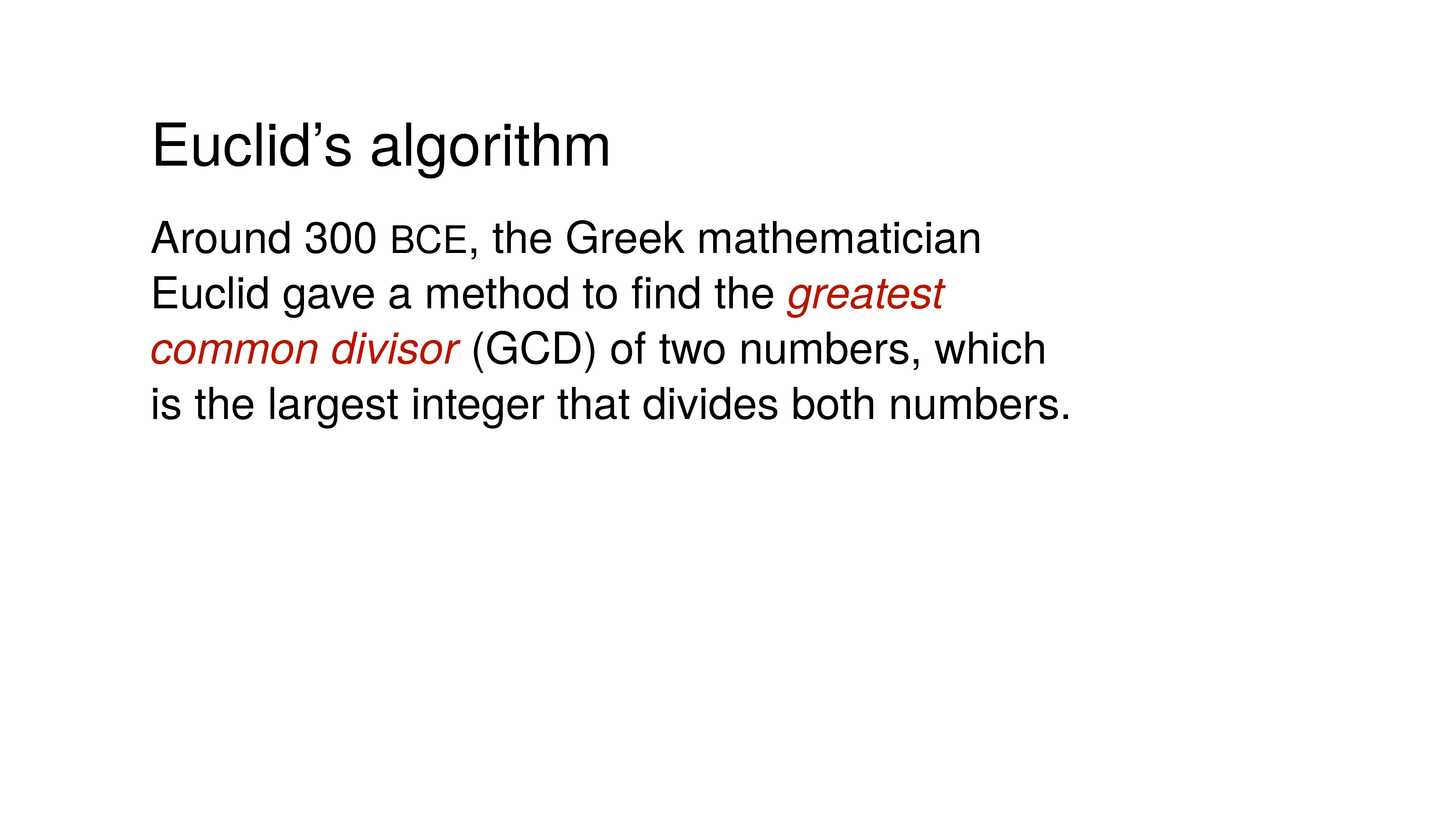

# Euclid’s algorithm
Around 300 BCE, the Greek mathematician Euclid gave a method to find the greatest common divisor (GCD) of two numbers, which is the largest integer that divides both numbers.